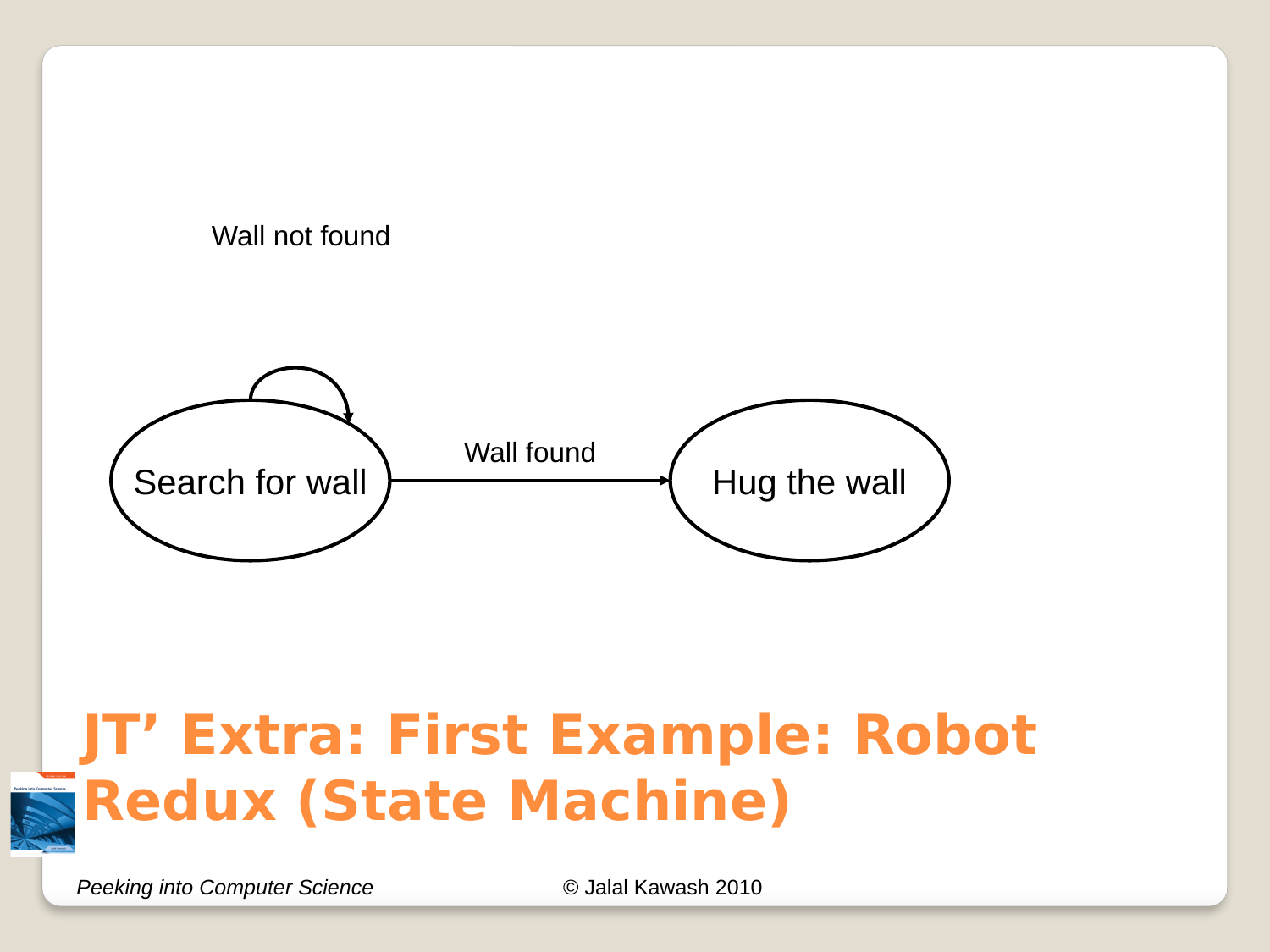

Wall not found
Search for wall
Hug the wall
Wall found
# JT’ Extra: First Example: Robot Redux (State Machine)